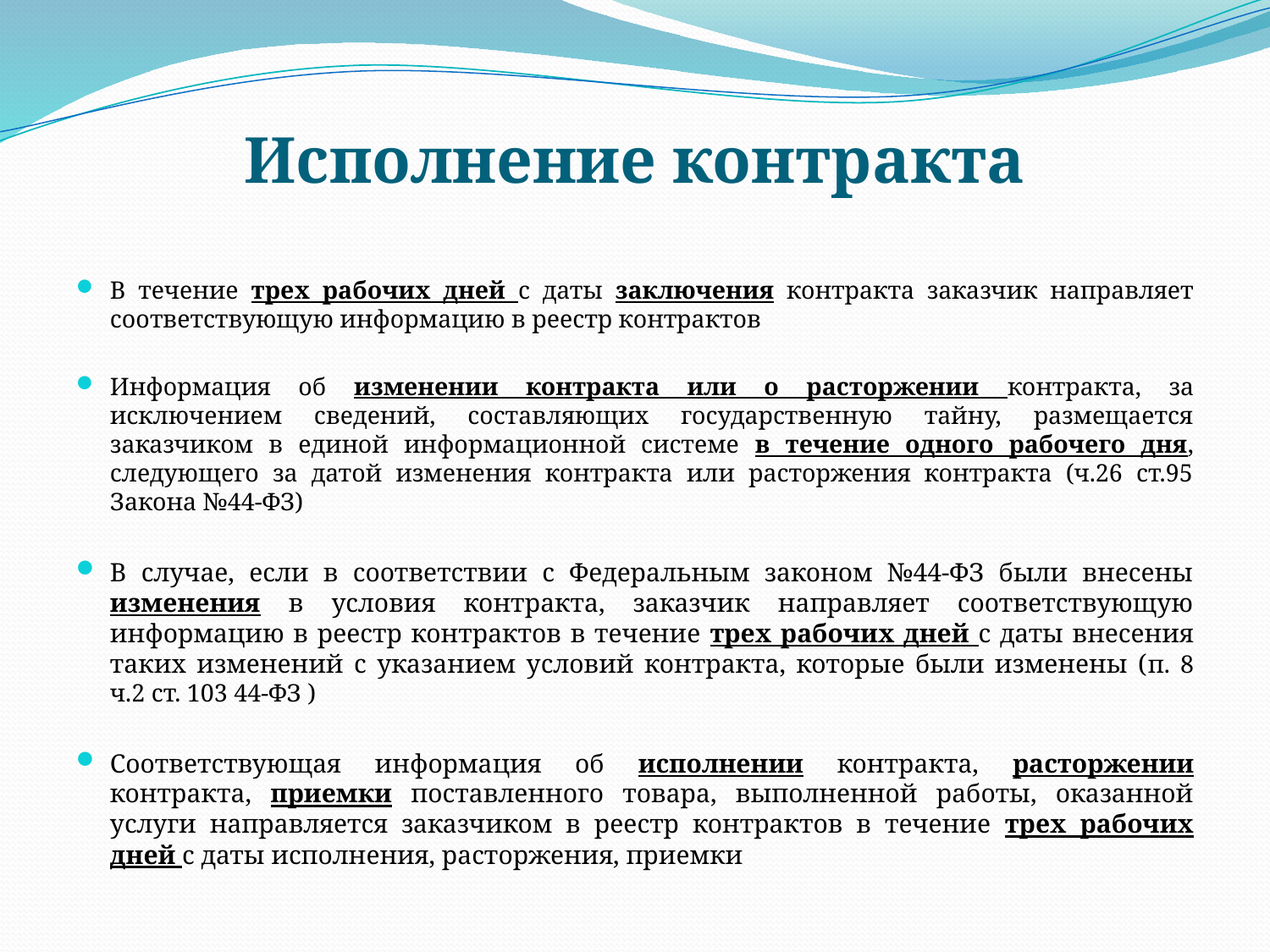

# Исполнение контракта
В течение трех рабочих дней с даты заключения контракта заказчик направляет соответствующую информацию в реестр контрактов

Информация об изменении контракта или о расторжении контракта, за исключением сведений, составляющих государственную тайну, размещается заказчиком в единой информационной системе в течение одного рабочего дня, следующего за датой изменения контракта или расторжения контракта (ч.26 ст.95 Закона №44-ФЗ)

В случае, если в соответствии с Федеральным законом №44-ФЗ были внесены изменения в условия контракта, заказчик направляет соответствующую информацию в реестр контрактов в течение трех рабочих дней с даты внесения таких изменений с указанием условий контракта, которые были изменены (п. 8 ч.2 ст. 103 44-ФЗ )

Соответствующая информация об исполнении контракта, расторжении контракта, приемки поставленного товара, выполненной работы, оказанной услуги направляется заказчиком в реестр контрактов в течение трех рабочих дней с даты исполнения, расторжения, приемки